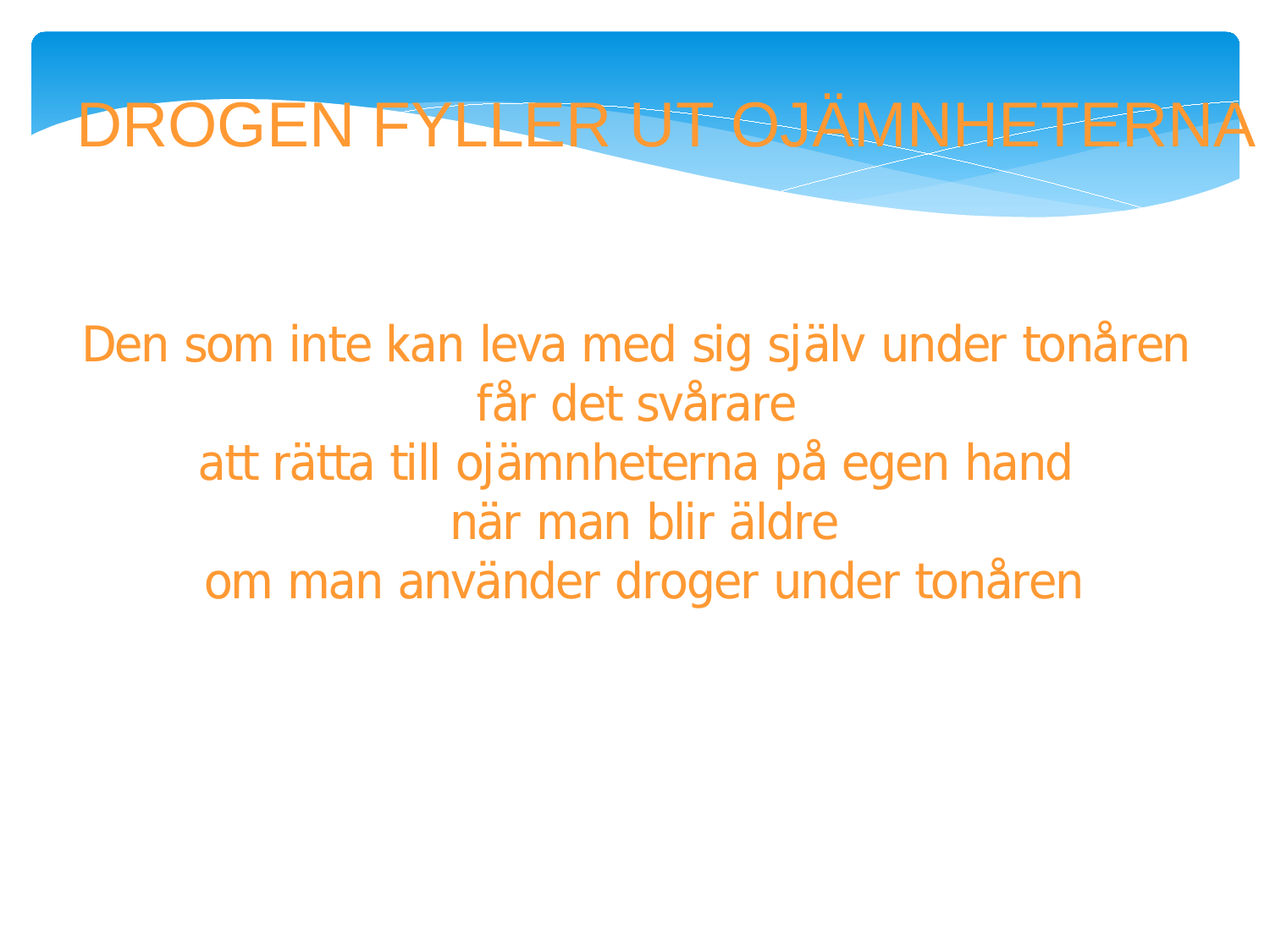

Drogen fyller ut ojämnheterna
Den som inte kan leva med sig själv under tonåren
får det svårare
att rätta till ojämnheterna på egen hand
när man blir äldre
om man använder droger under tonåren